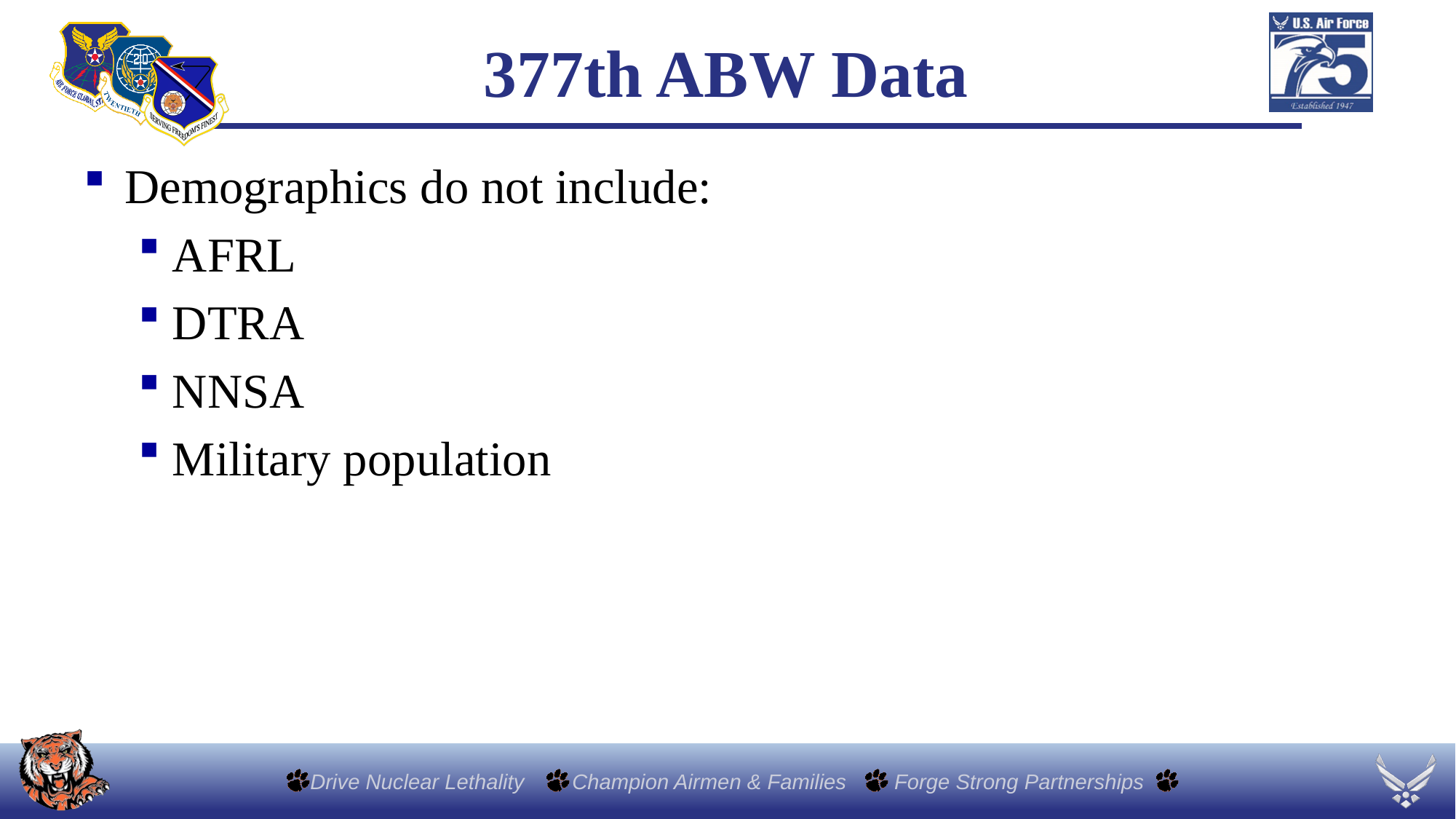

# 377th ABW Data
Demographics do not include:
AFRL
DTRA
NNSA
Military population